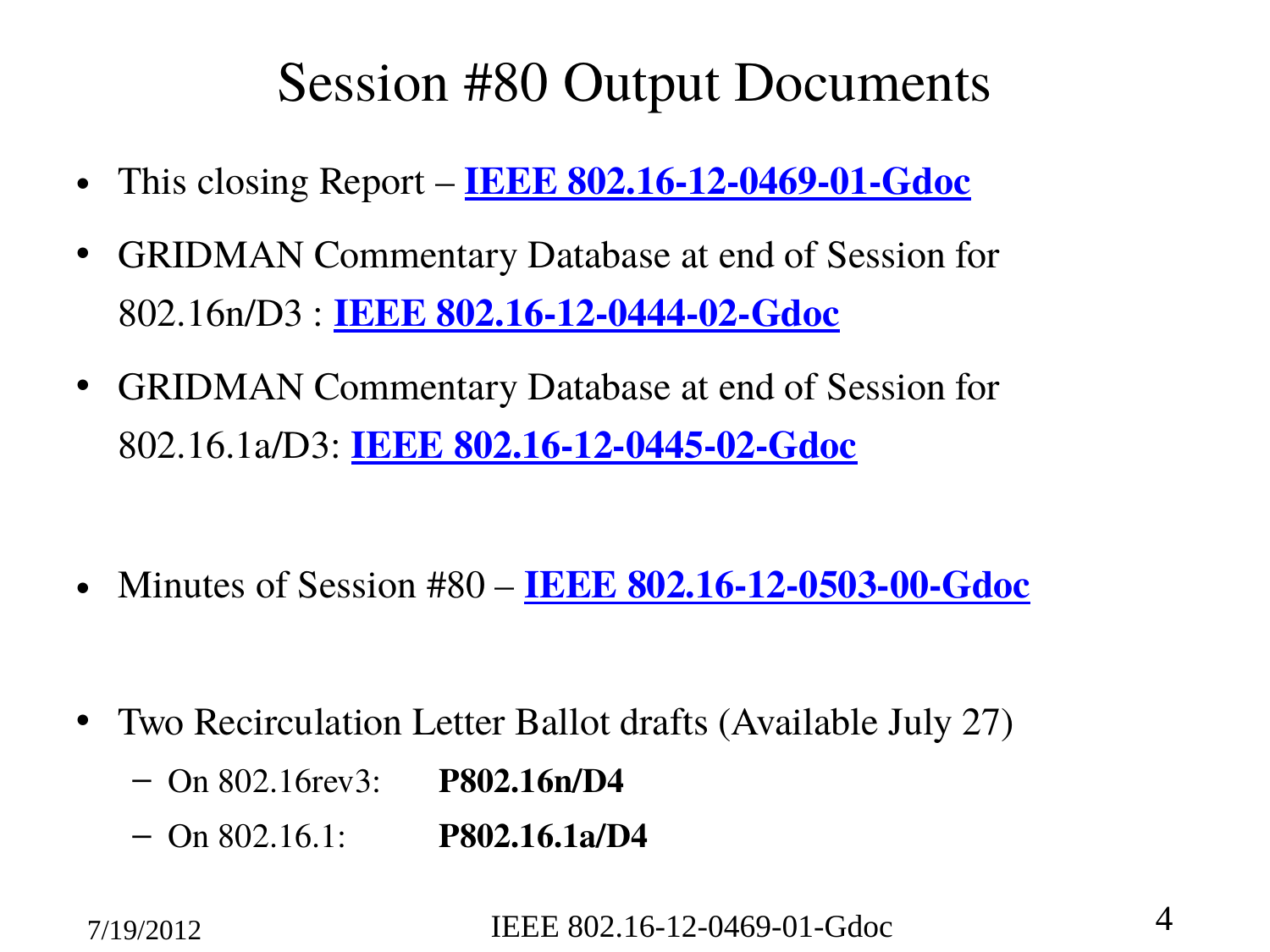

# Session #80 Output Documents
This closing Report – IEEE 802.16-12-0469-01-Gdoc
GRIDMAN Commentary Database at end of Session for 802.16n/D3 : IEEE 802.16-12-0444-02-Gdoc
GRIDMAN Commentary Database at end of Session for 802.16.1a/D3: IEEE 802.16-12-0445-02-Gdoc

Minutes of Session #80 – IEEE 802.16-12-0503-00-Gdoc

Two Recirculation Letter Ballot drafts (Available July 27)
On 802.16rev3:		 P802.16n/D4
On 802.16.1:		 P802.16.1a/D4